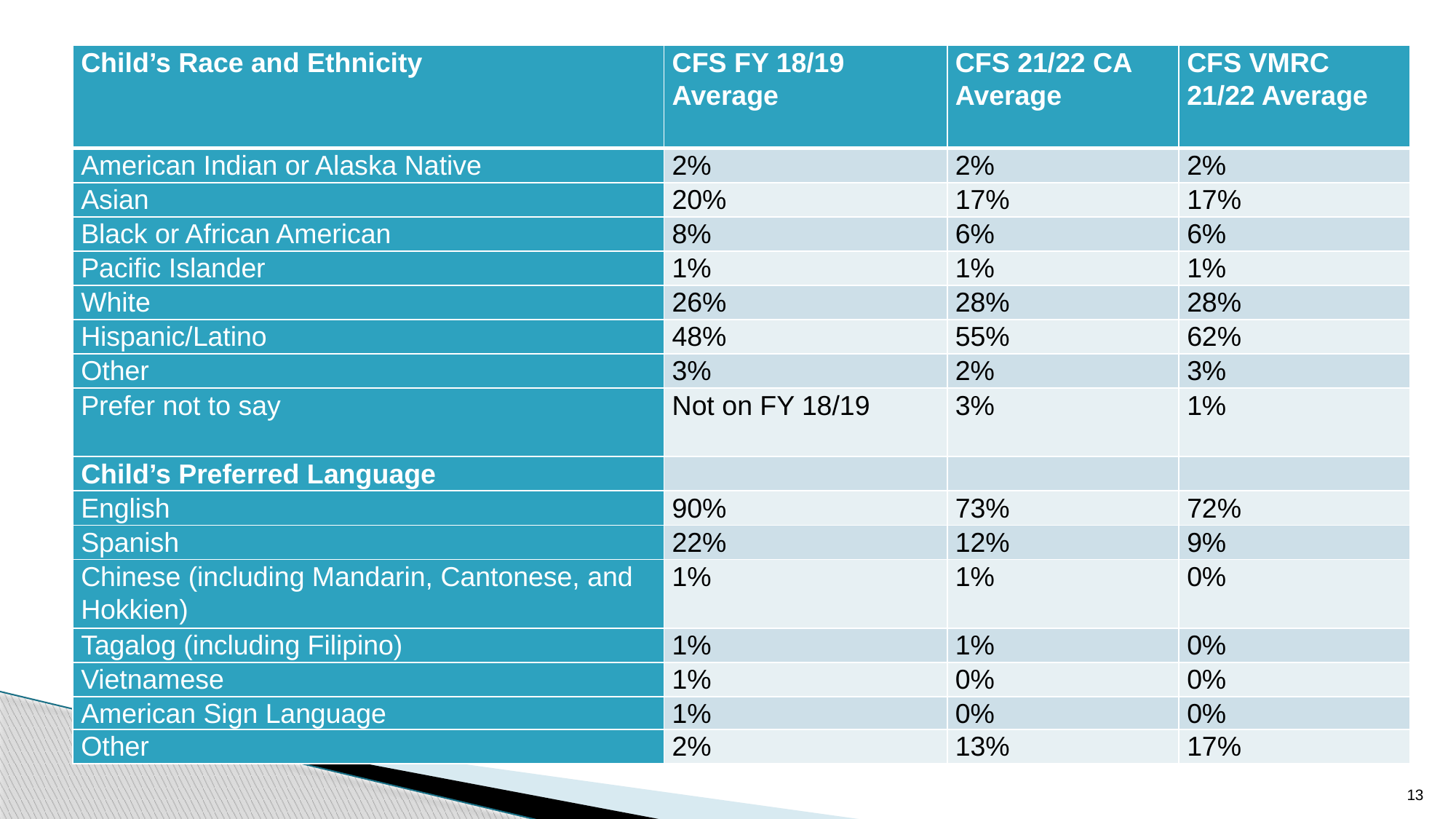

#
| Child’s Race and Ethnicity | CFS FY 18/19 Average | CFS 21/22 CA Average | CFS VMRC 21/22 Average |
| --- | --- | --- | --- |
| American Indian or Alaska Native | 2% | 2% | 2% |
| Asian | 20% | 17% | 17% |
| Black or African American | 8% | 6% | 6% |
| Pacific Islander | 1% | 1% | 1% |
| White | 26% | 28% | 28% |
| Hispanic/Latino | 48% | 55% | 62% |
| Other | 3% | 2% | 3% |
| Prefer not to say | Not on FY 18/19 | 3% | 1% |
| Child’s Preferred Language |  |  |  |
| English | 90% | 73% | 72% |
| Spanish | 22% | 12% | 9% |
| Chinese (including Mandarin, Cantonese, and Hokkien) | 1% | 1% | 0% |
| Tagalog (including Filipino) | 1% | 1% | 0% |
| Vietnamese | 1% | 0% | 0% |
| American Sign Language | 1% | 0% | 0% |
| Other | 2% | 13% | 17% |
13